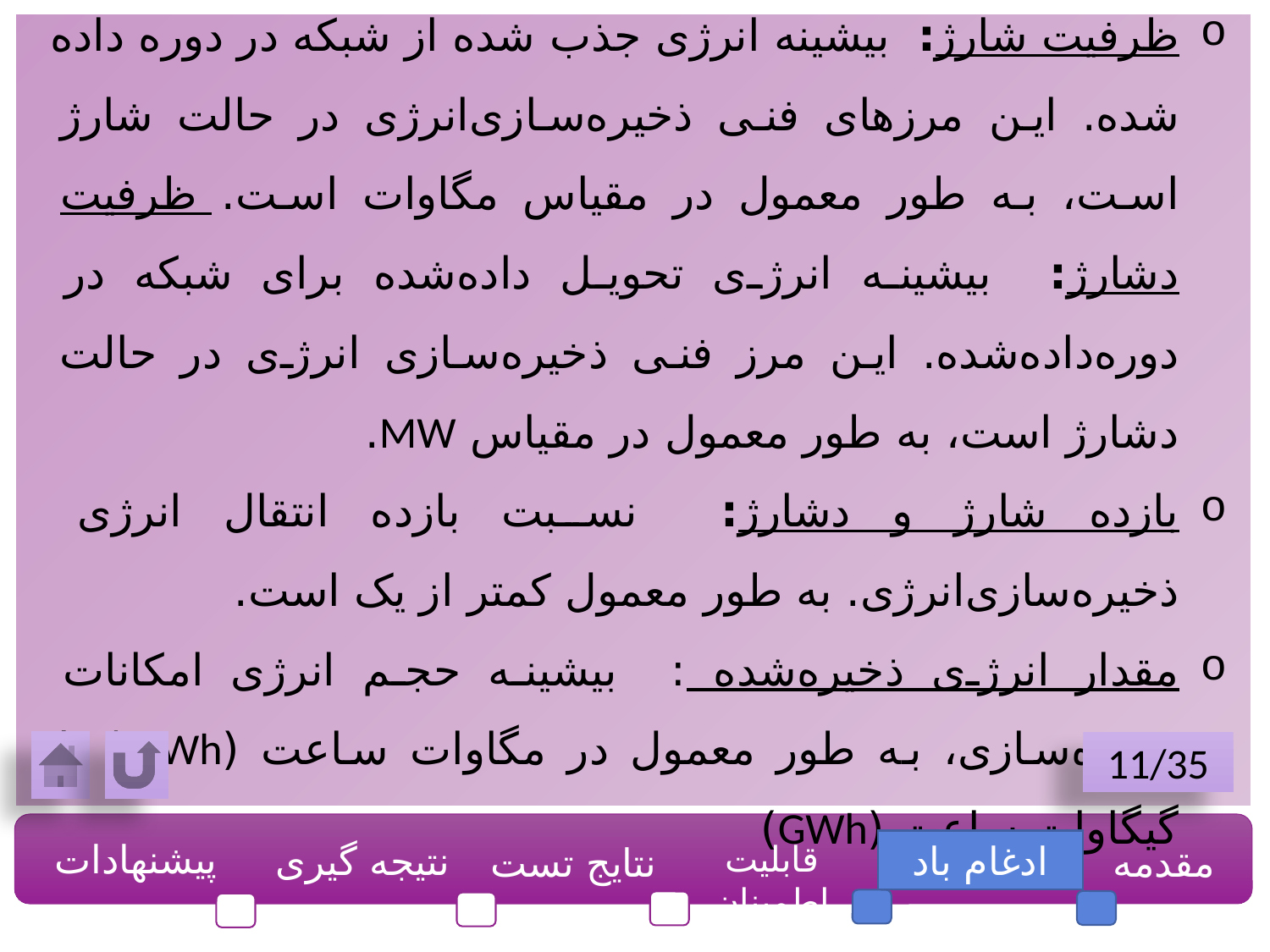

خصیصه‌های مشترک ذخیره‌سازی انرژی
ظرفیت شارژ:  بیشینه انرژی جذب ‌شده از شبکه در دوره ‌داده ‌شده. این مرزهای فنی ذخیره‌سازی‌انرژی در حالت شارژ است، به طور معمول در مقیاس مگاوات است. ظرفیت دشارژ:  بیشینه انرژی تحویل داده‌شده برای شبکه در دوره‌داده‌شده. این مرز فنی ذخیره‌سازی انرژی در حالت دشارژ است، به طور معمول در مقیاس MW.
بازده شارژ و دشارژ:  نسبت بازده انتقال انرژی ذخیره‌سازی‌انرژی. به طور معمول کمتر از یک است.
مقدار انرژی ذخیره‌شده :  بیشینه حجم انرژی امکانات ذخیره‌سازی، به طور معمول در مگاوات ساعت (MWh) یا گیگاوات ساعت (GWh)

11/35

پیشنهادات
نتیجه گیری
قابلیت اطمینان
ادغام باد
مقدمه
نتایج تست